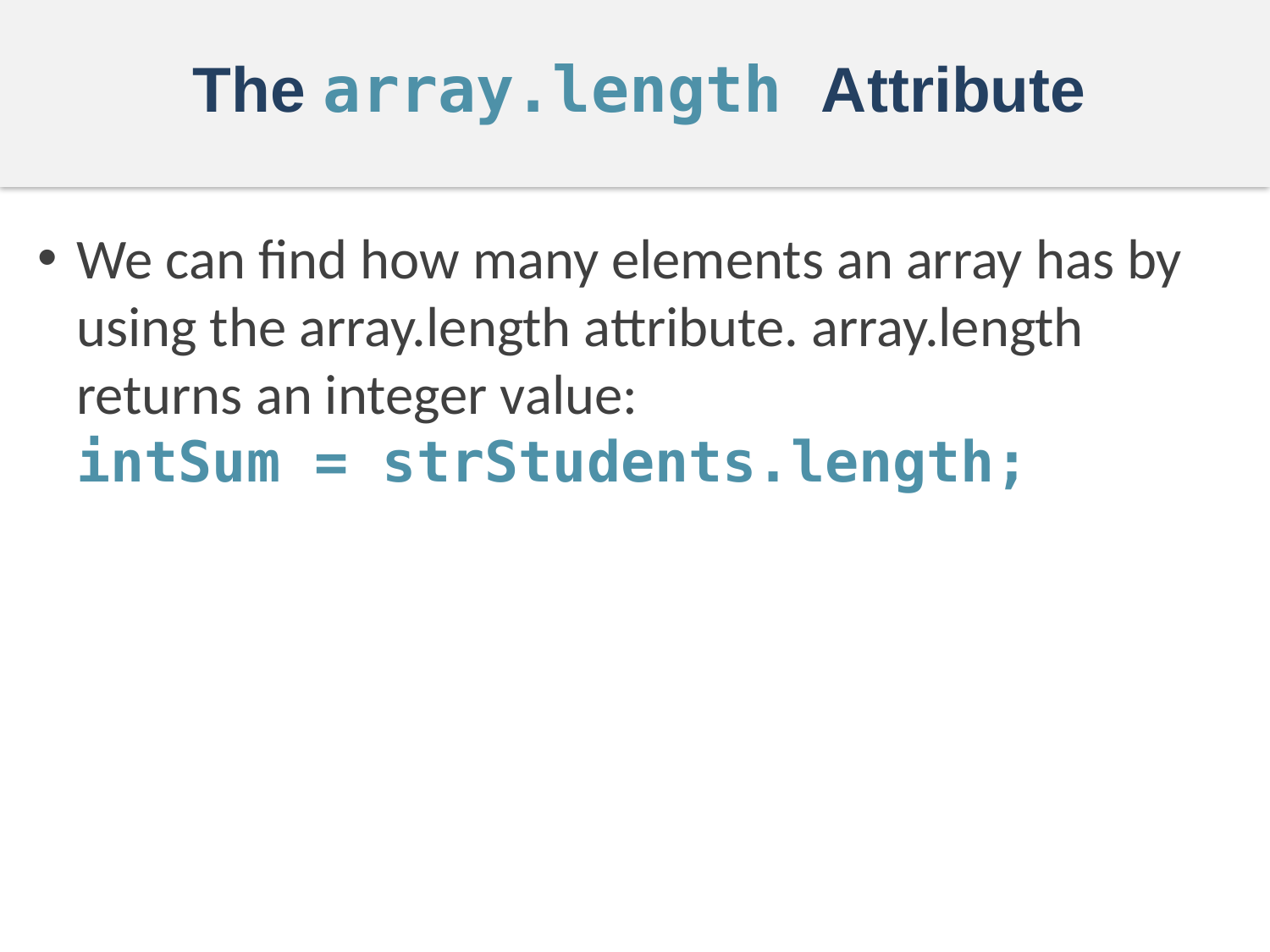

# The array.length Attribute
We can find how many elements an array has by using the array.length attribute. array.length returns an integer value:
intSum = strStudents.length;